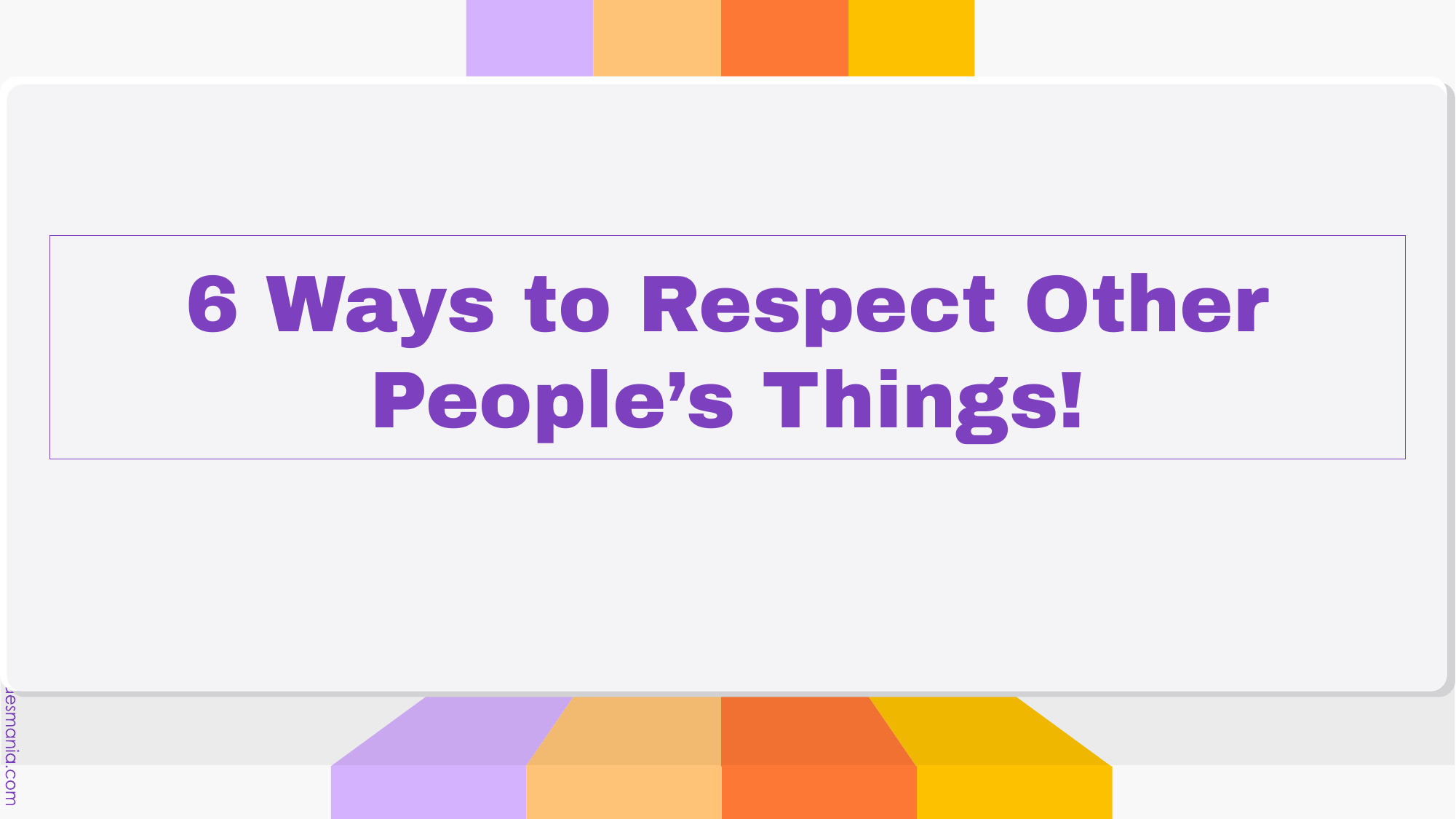

# 6 Ways to Respect Other People’s Things!